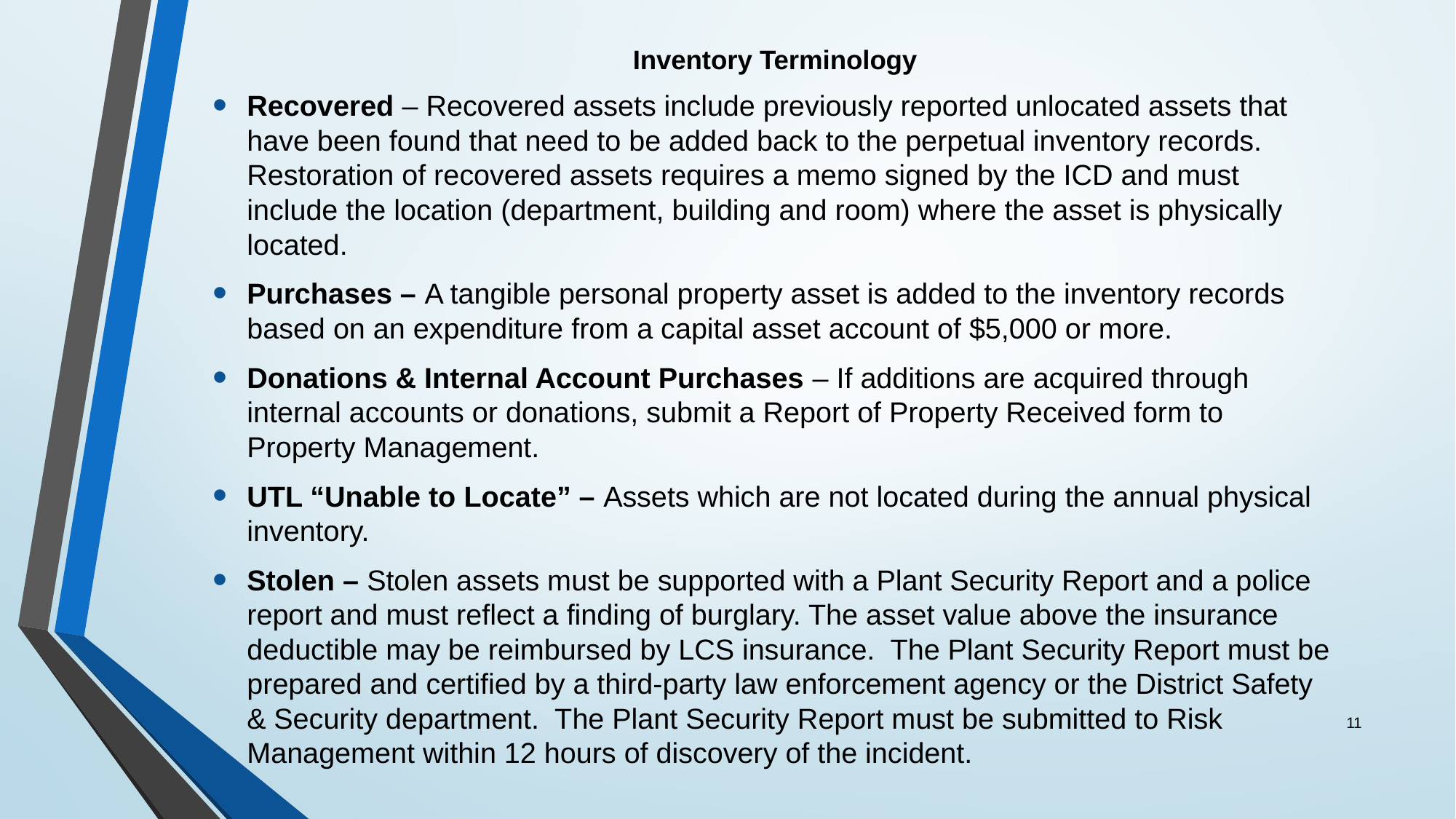

# Inventory Terminology
Recovered – Recovered assets include previously reported unlocated assets that have been found that need to be added back to the perpetual inventory records.  Restoration of recovered assets requires a memo signed by the ICD and must include the location (department, building and room) where the asset is physically located.
Purchases – A tangible personal property asset is added to the inventory records based on an expenditure from a capital asset account of $5,000 or more.
Donations & Internal Account Purchases – If additions are acquired through internal accounts or donations, submit a Report of Property Received form to Property Management.
UTL “Unable to Locate” – Assets which are not located during the annual physical inventory.
Stolen – Stolen assets must be supported with a Plant Security Report and a police report and must reflect a finding of burglary. The asset value above the insurance deductible may be reimbursed by LCS insurance.  The Plant Security Report must be prepared and certified by a third-party law enforcement agency or the District Safety & Security department.  The Plant Security Report must be submitted to Risk Management within 12 hours of discovery of the incident.
11